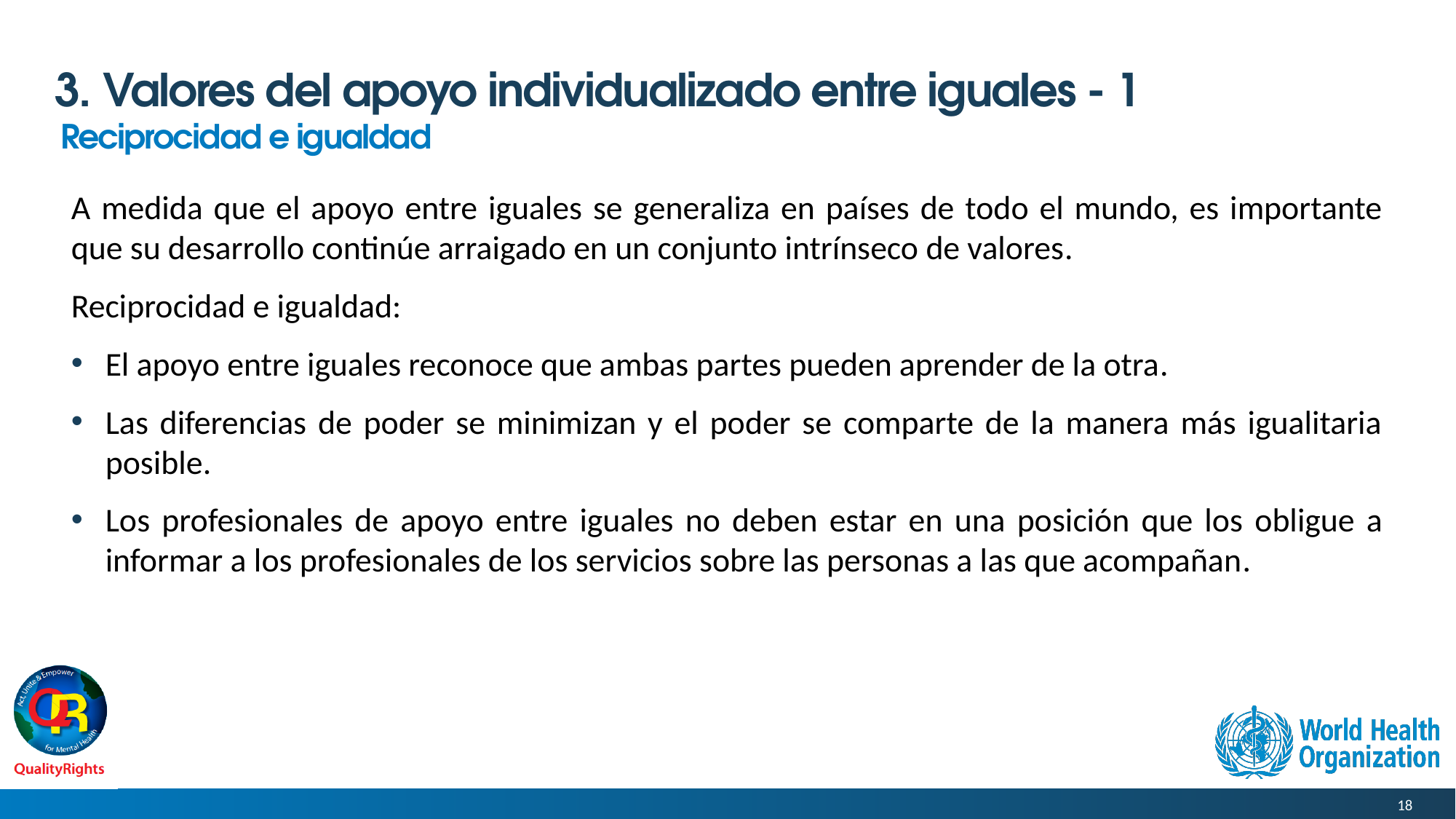

# 3. Valores del apoyo individualizado entre iguales - 1
Reciprocidad e igualdad
A medida que el apoyo entre iguales se generaliza en países de todo el mundo, es importante que su desarrollo continúe arraigado en un conjunto intrínseco de valores.
Reciprocidad e igualdad:
El apoyo entre iguales reconoce que ambas partes pueden aprender de la otra.
Las diferencias de poder se minimizan y el poder se comparte de la manera más igualitaria posible.
Los profesionales de apoyo entre iguales no deben estar en una posición que los obligue a informar a los profesionales de los servicios sobre las personas a las que acompañan.